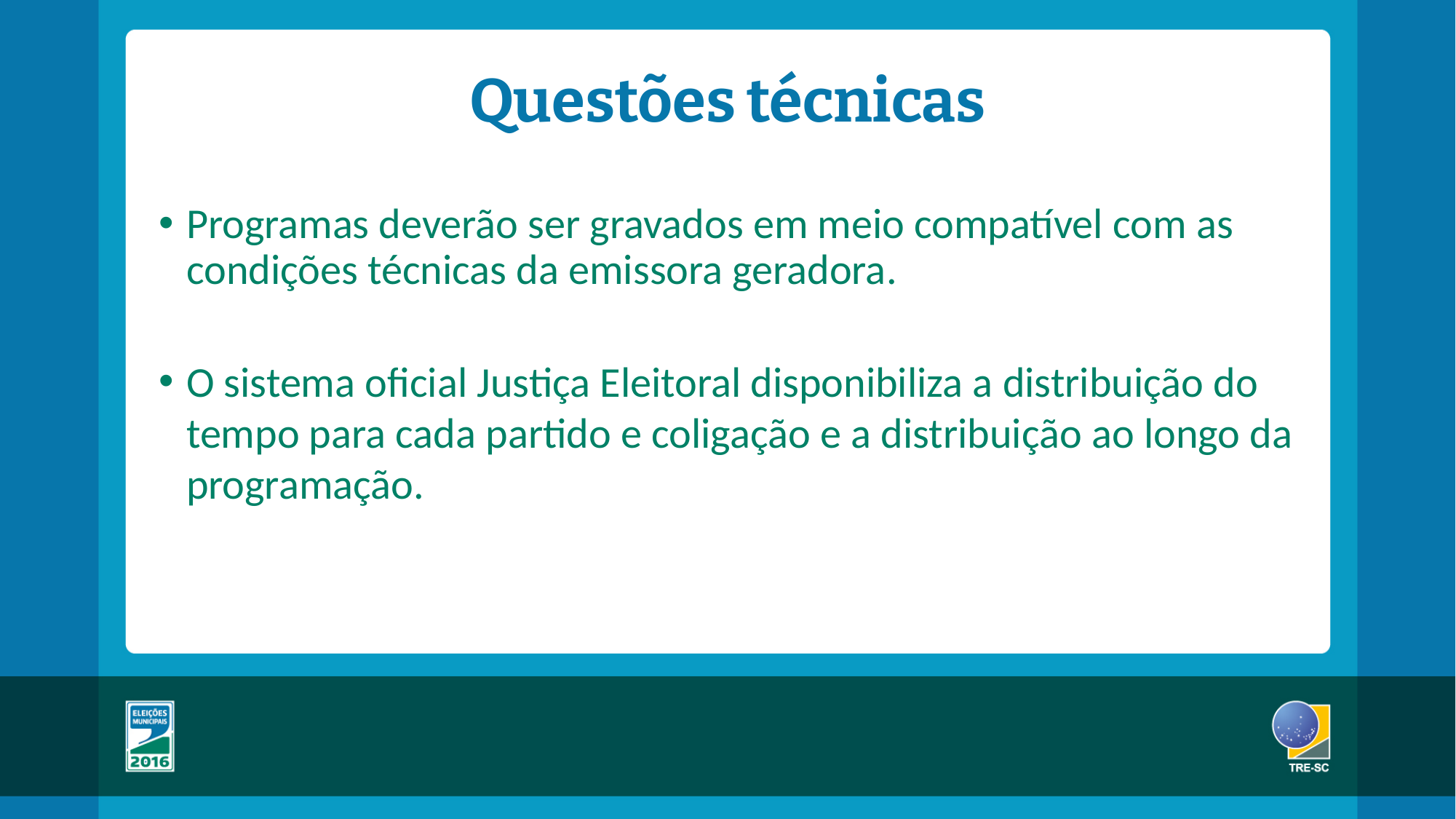

# Questões técnicas

Programas deverão ser gravados em meio compatível com as condições técnicas da emissora geradora.

O sistema oficial Justiça Eleitoral disponibiliza a distribuição do tempo para cada partido e coligação e a distribuição ao longo da programação.